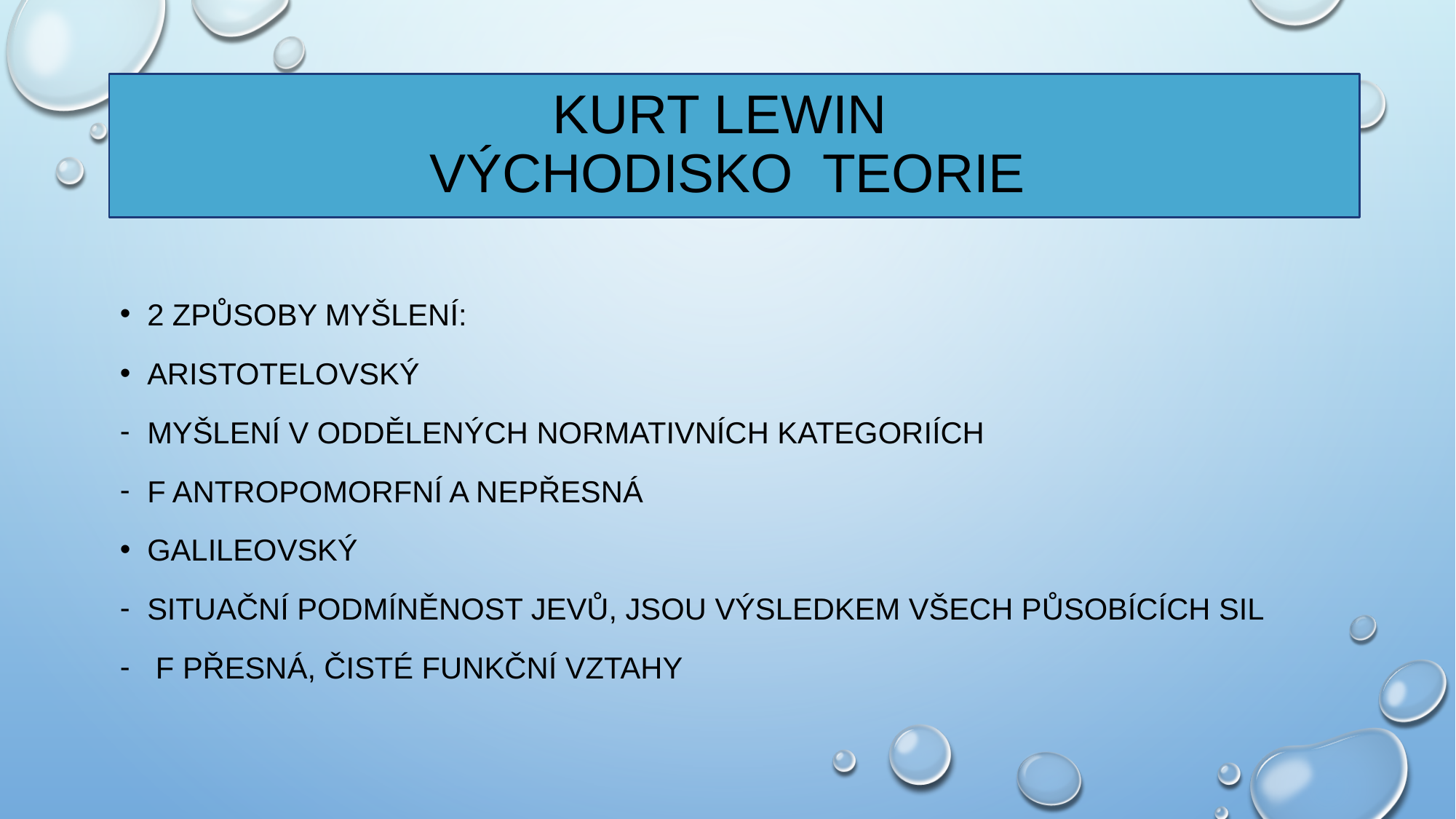

# Kurt lewin východisko  teorie
2 způsoby myšlení:
Aristotelovský
Myšlení v oddělených normativních kategoriích
F Antropomorfní a nepřesná
Galileovský
Situační podmíněnost jevů, jsou výsledkem všech působících sil
 F Přesná, čisté funkční vztahy